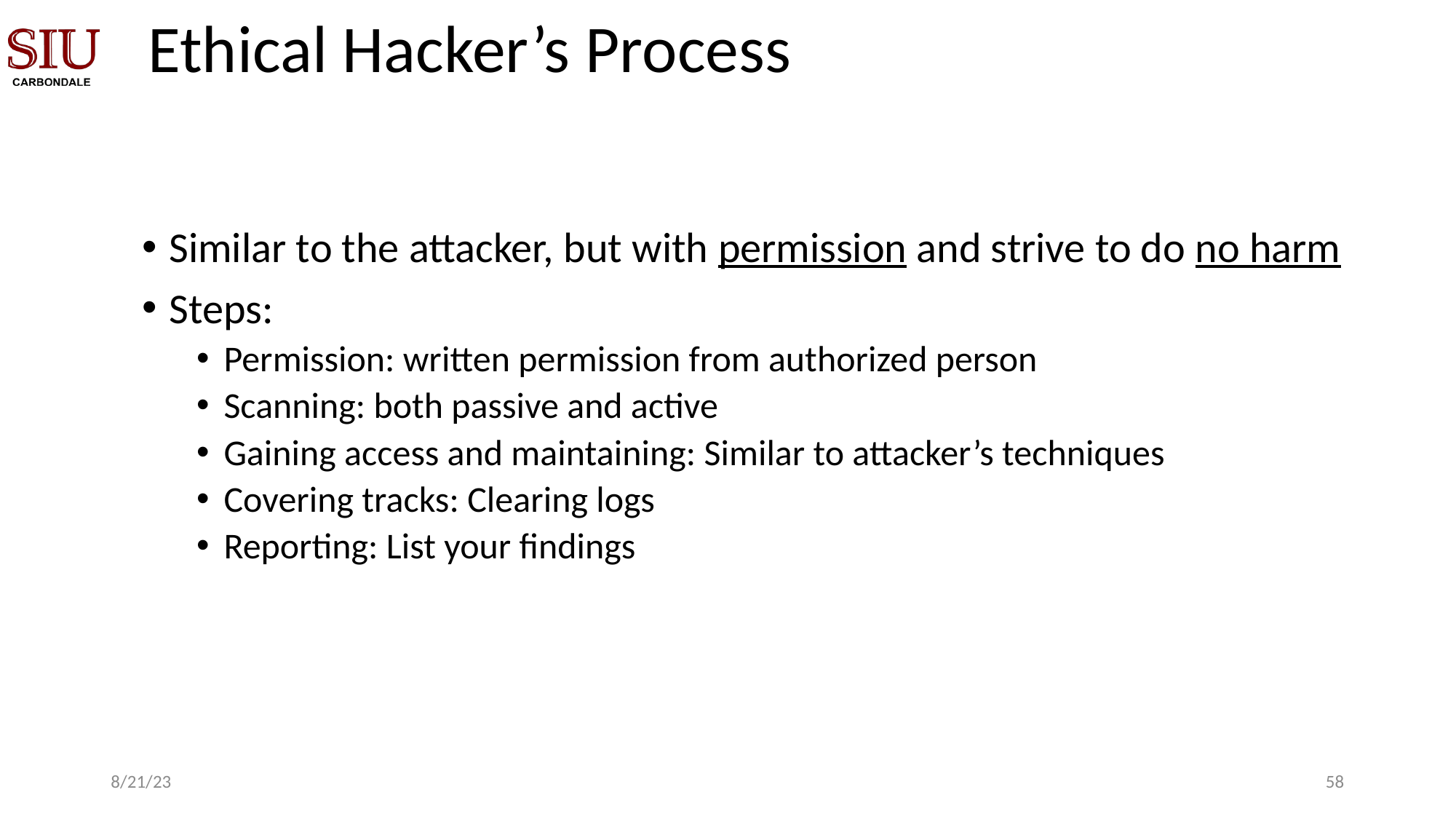

# Ethical Hacker’s Process
Similar to the attacker, but with permission and strive to do no harm
Steps:
Permission: written permission from authorized person
Scanning: both passive and active
Gaining access and maintaining: Similar to attacker’s techniques
Covering tracks: Clearing logs
Reporting: List your findings
8/21/23
58
Abdullah Aydeger  -  CS 409/591 Ethical Hacking